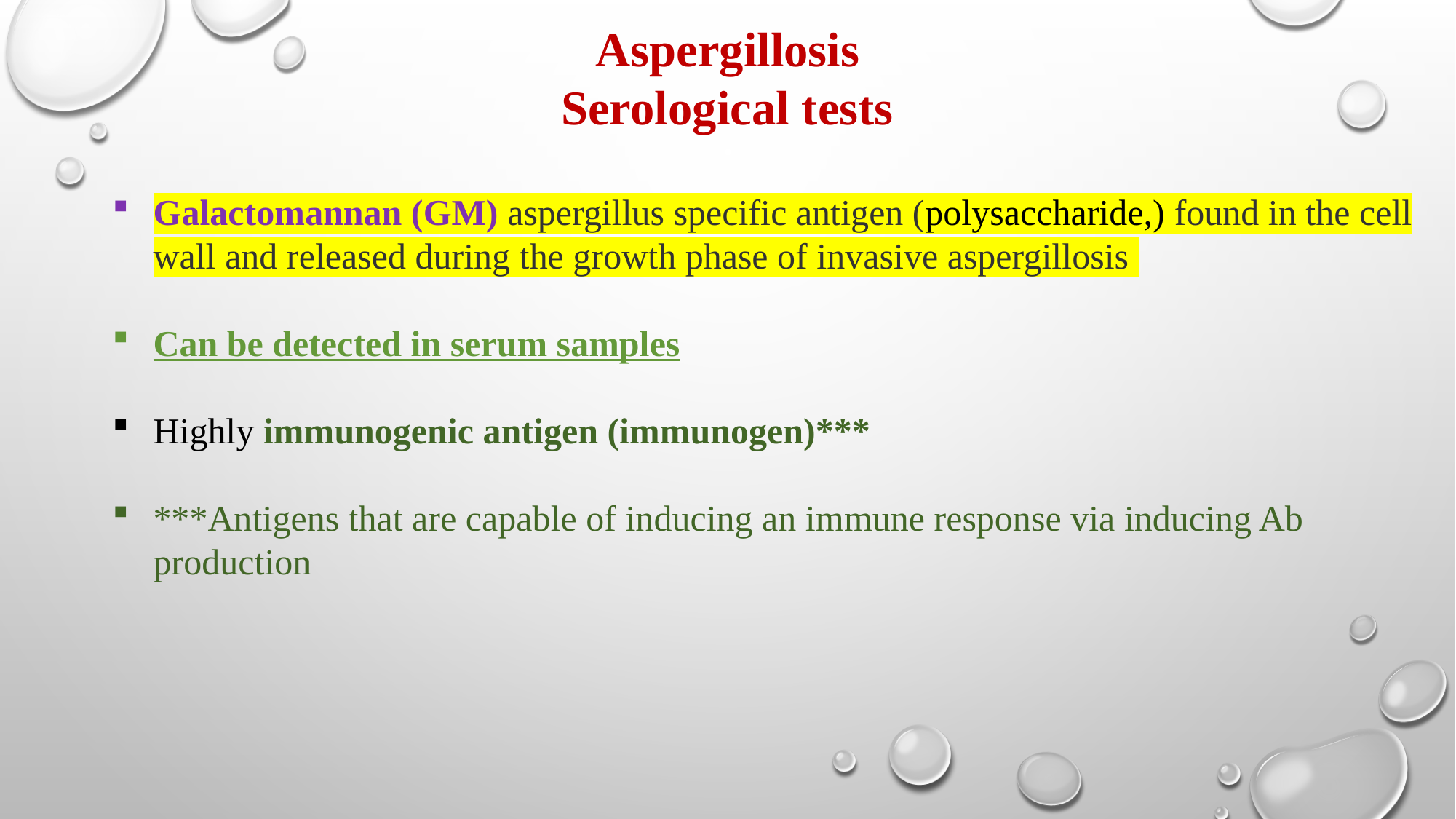

Aspergillosis
Serological tests

Galactomannan (GM) aspergillus specific antigen (polysaccharide,) found in the cell wall and released during the growth phase of invasive aspergillosis

Can be detected in serum samples

Highly immunogenic antigen (immunogen)***

***Antigens that are capable of inducing an immune response via inducing Ab production